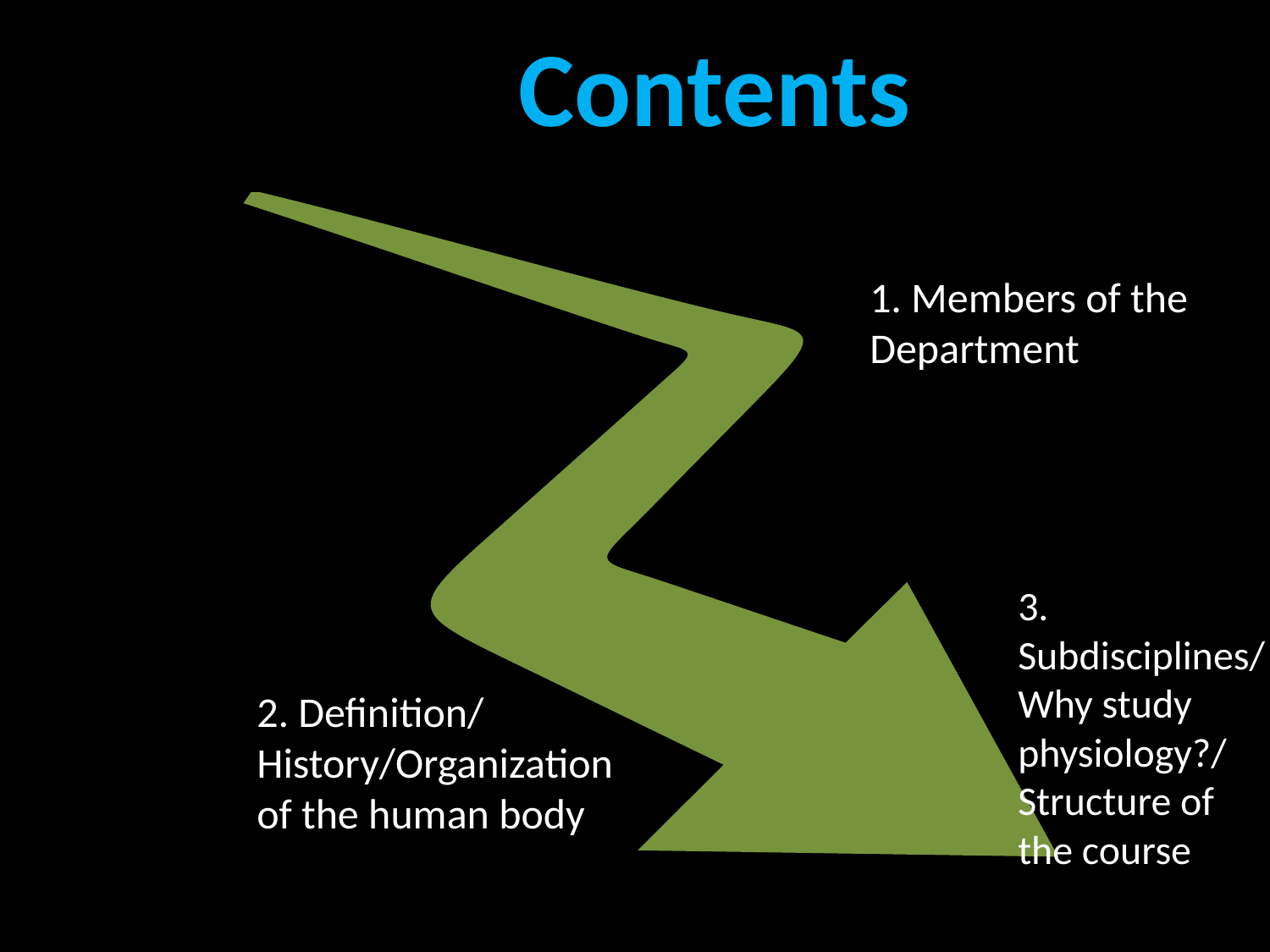

3
2
1
Contents

1. Members of the Department
3. Subdisciplines/Why study physiology?/ Structure of the course
2. Definition/ History/Organization of the human body